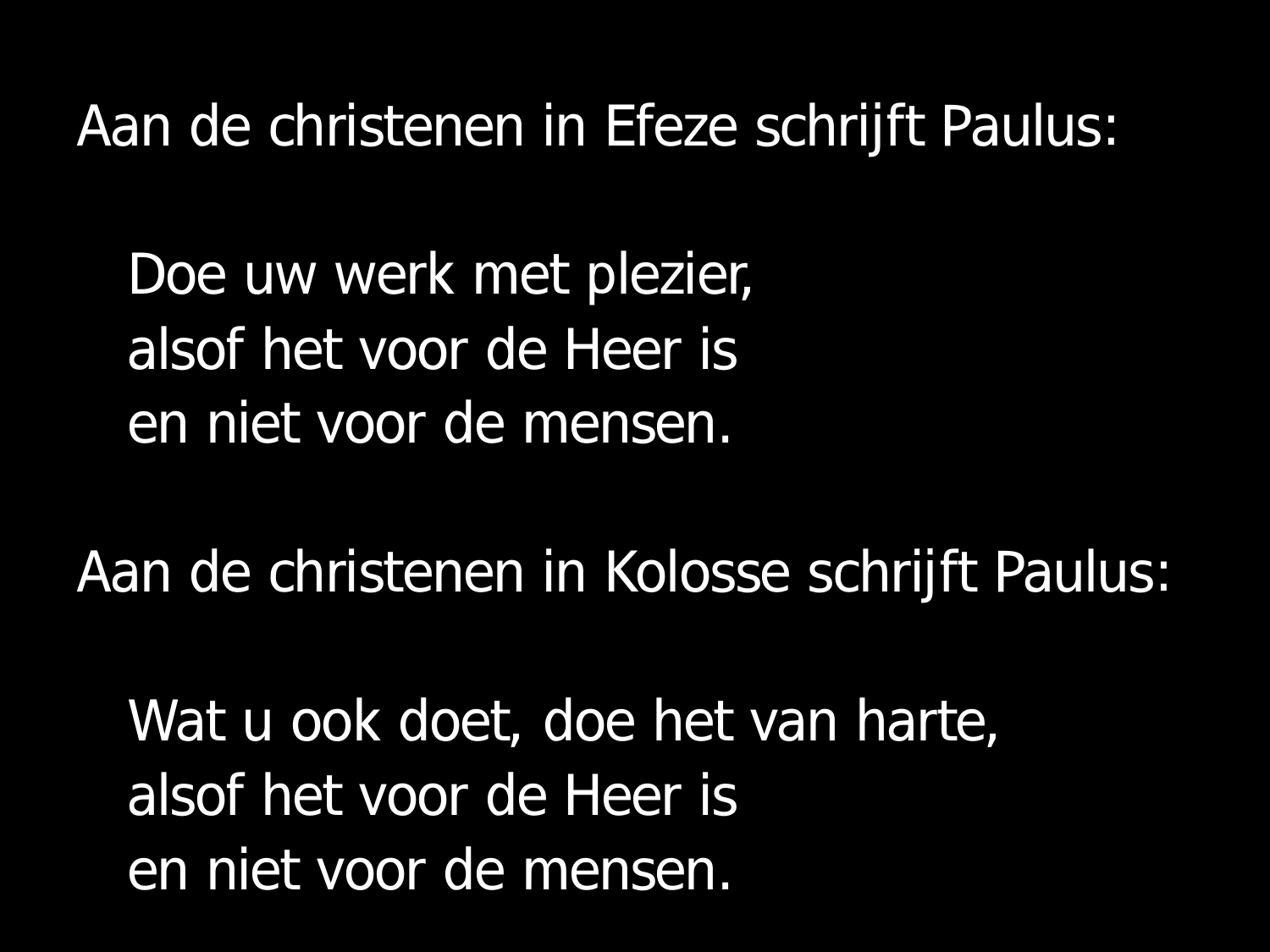

#
Aan de christenen in Efeze schrijft Paulus:

Doe uw werk met plezier,
alsof het voor de Heer is
en niet voor de mensen.

Aan de christenen in Kolosse schrijft Paulus:

Wat u ook doet, doe het van harte,
alsof het voor de Heer is
en niet voor de mensen.